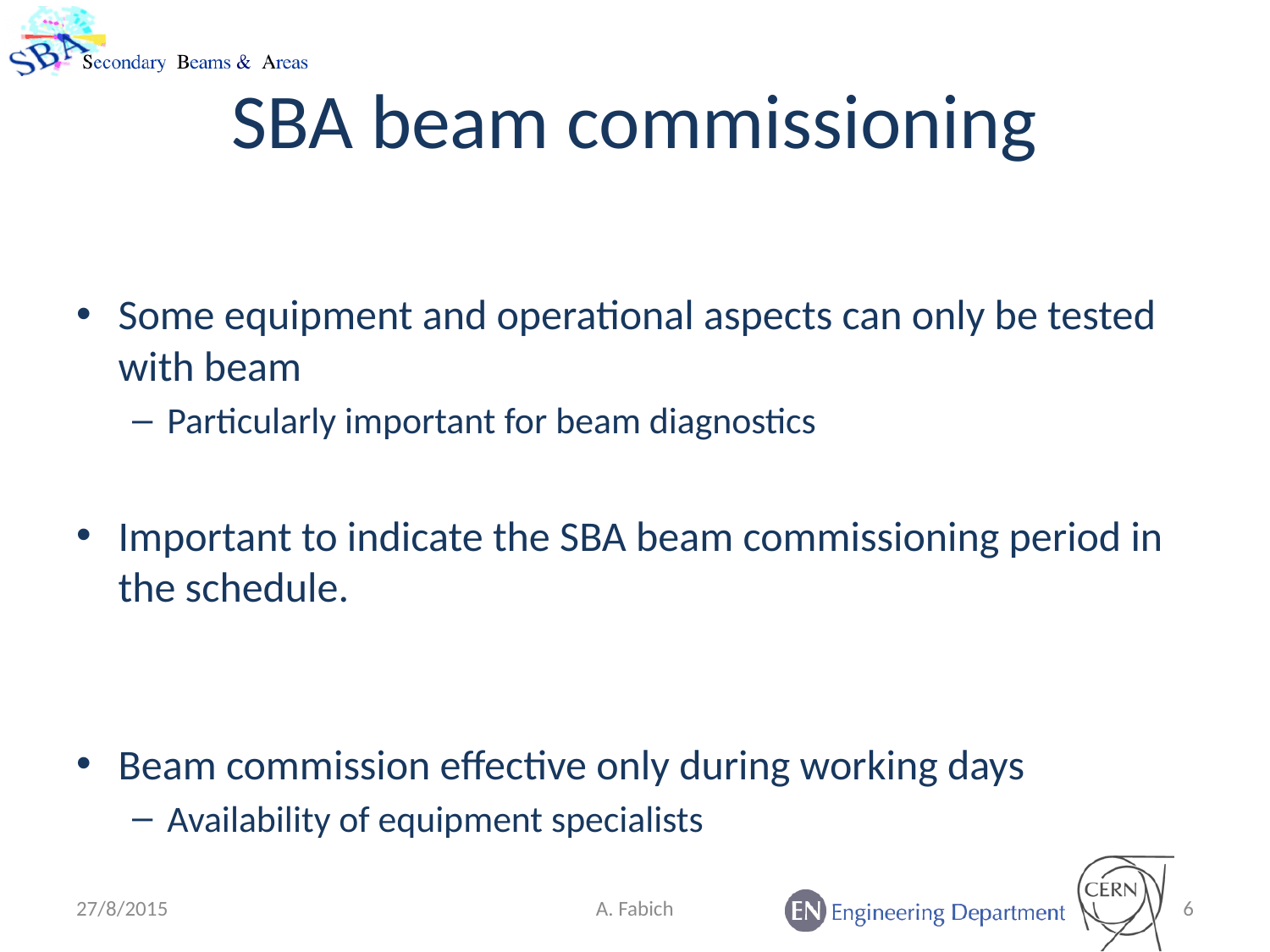

# SBA beam commissioning

Some equipment and operational aspects can only be tested with beam
Particularly important for beam diagnostics

Important to indicate the SBA beam commissioning period in the schedule.

Beam commission effective only during working days
Availability of equipment specialists
27/8/2015
A. Fabich
6